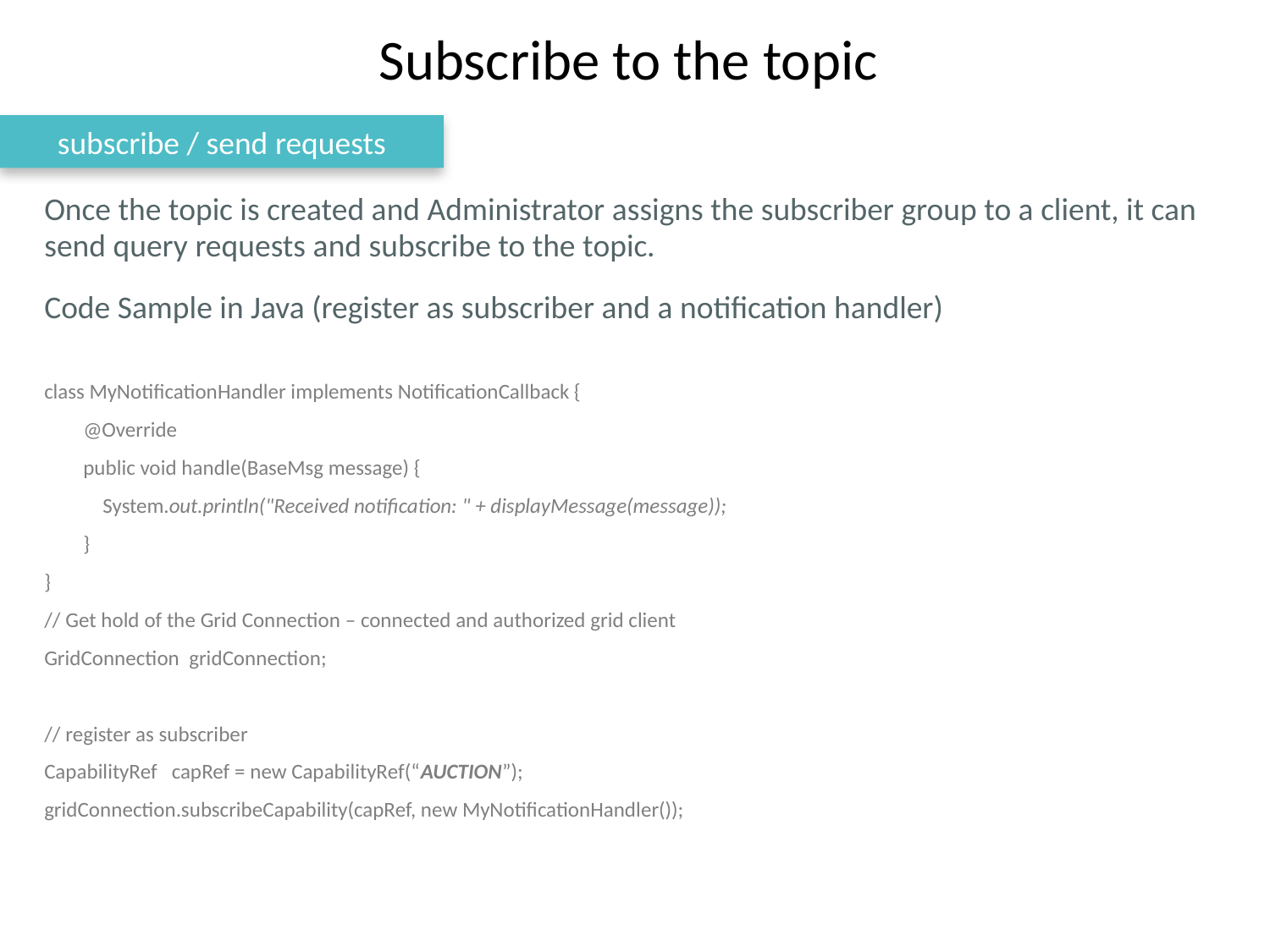

# Subscribe to the topic
subscribe / send requests
Once the topic is created and Administrator assigns the subscriber group to a client, it can send query requests and subscribe to the topic.
Code Sample in Java (register as subscriber and a notification handler)

class MyNotificationHandler implements NotificationCallback {
        @Override
        public void handle(BaseMsg message) {
            System.out.println("Received notification: " + displayMessage(message));
        }
}
// Get hold of the Grid Connection – connected and authorized grid client
GridConnection  gridConnection;

// register as subscriber
CapabilityRef   capRef = new CapabilityRef(“AUCTION”);
gridConnection.subscribeCapability(capRef, new MyNotificationHandler());